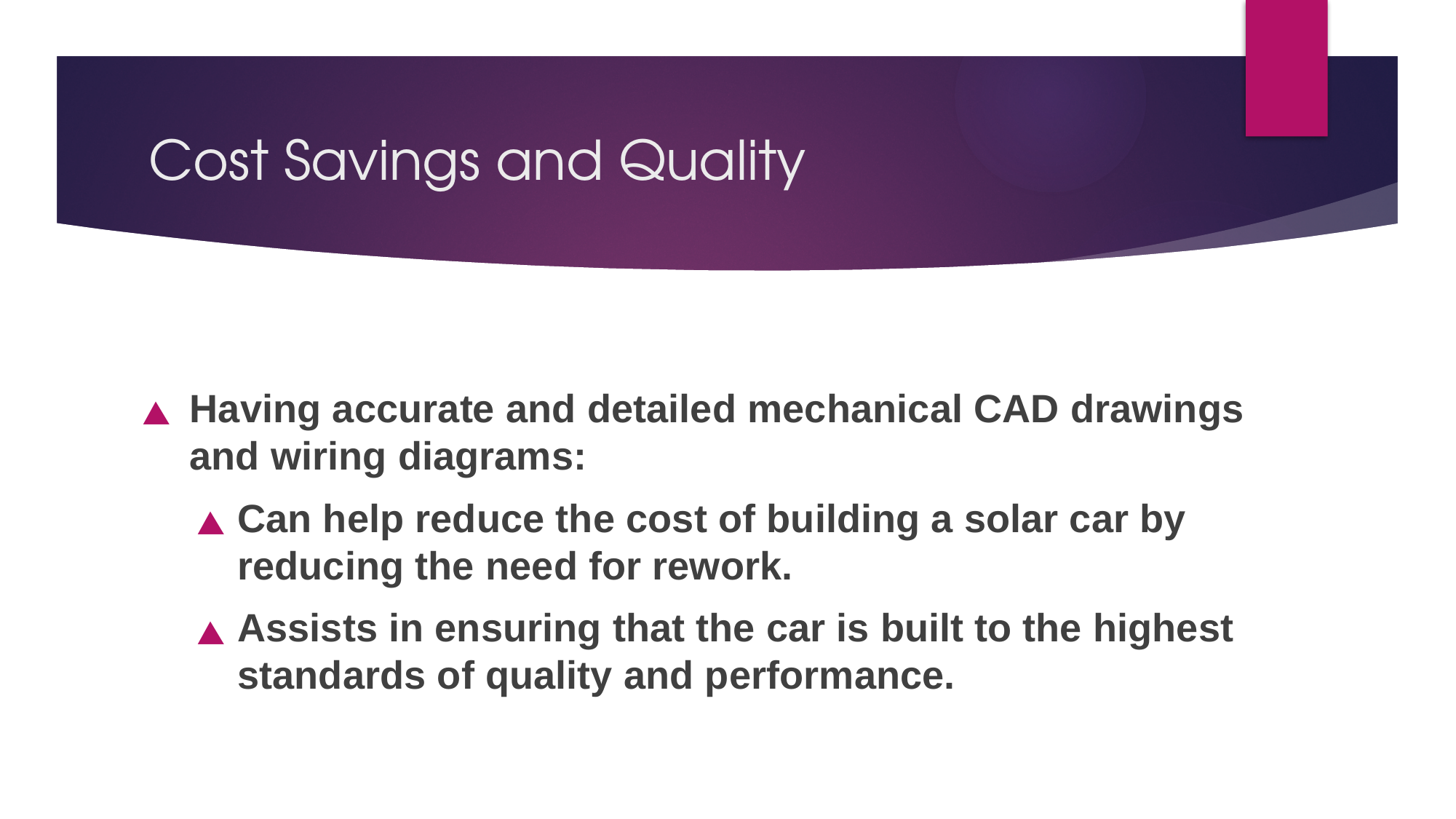

Having accurate and detailed mechanical CAD drawings and wiring diagrams:
Can help reduce the cost of building a solar car by reducing the need for rework.
Assists in ensuring that the car is built to the highest standards of quality and performance.

# Cost Savings and Quality